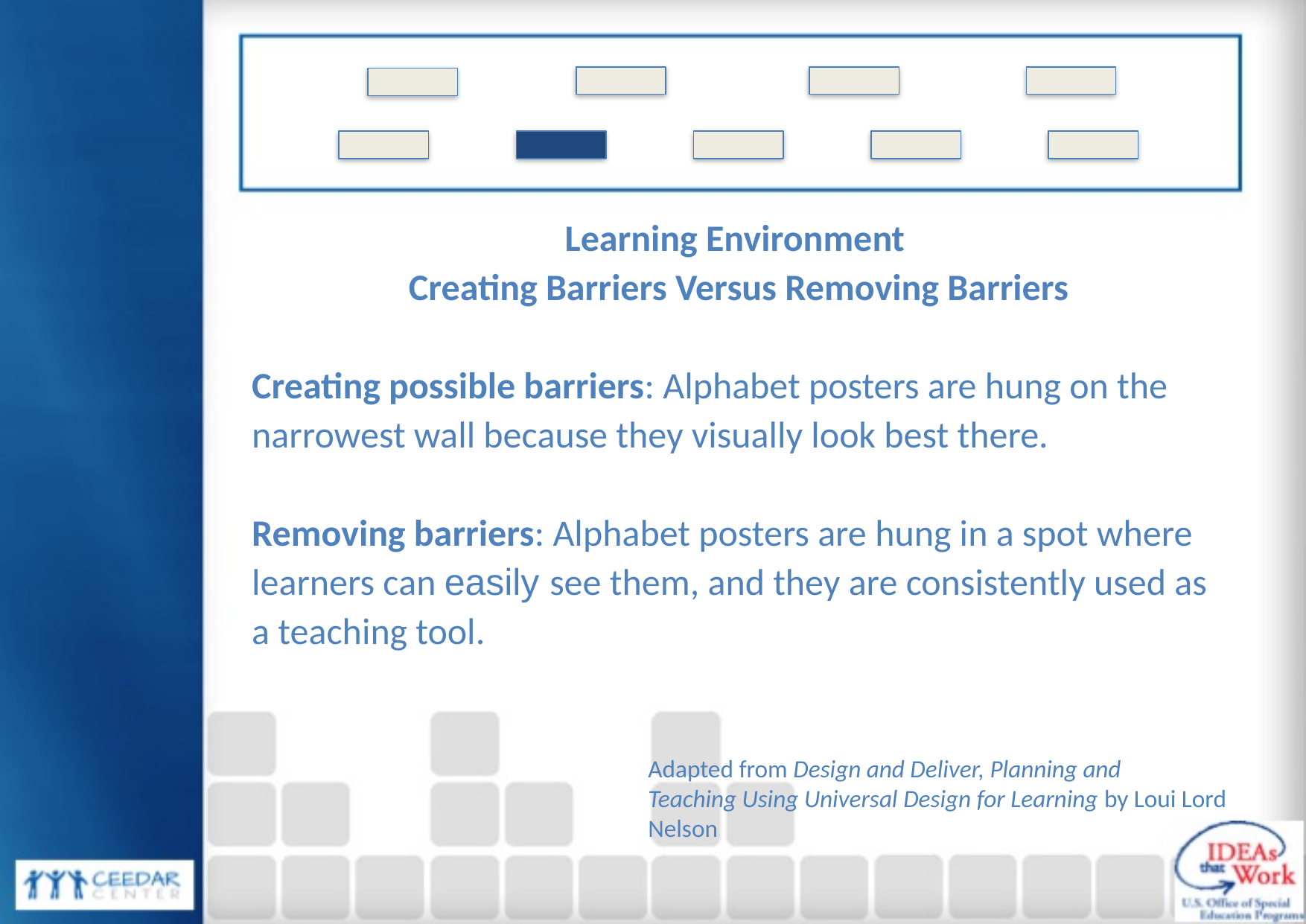

Learning Environment
Creating Barriers Versus Removing Barriers

Creating possible barriers: Alphabet posters are hung on the narrowest wall because they visually look best there.

Removing barriers: Alphabet posters are hung in a spot where learners can easily see them, and they are consistently used as a teaching tool.

                                                                         Adapted from Design and Deliver, Planning and       Teaching Using Universal Design for Learning by Loui Lord Nelson